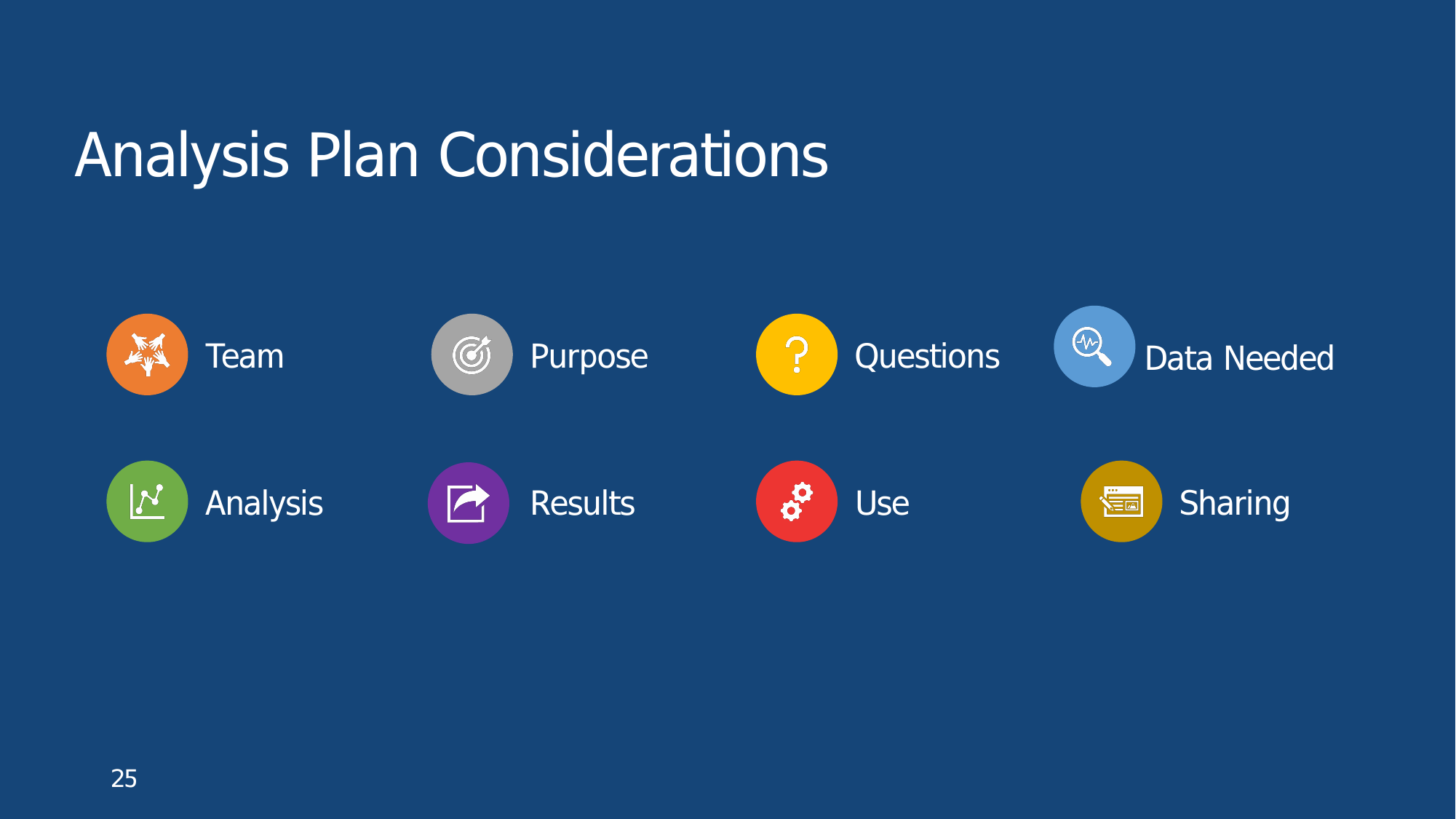

Analysis Plan Considerations
Team
Purpose
Questions
Data Needed
Analysis
Results
Use
Sharing